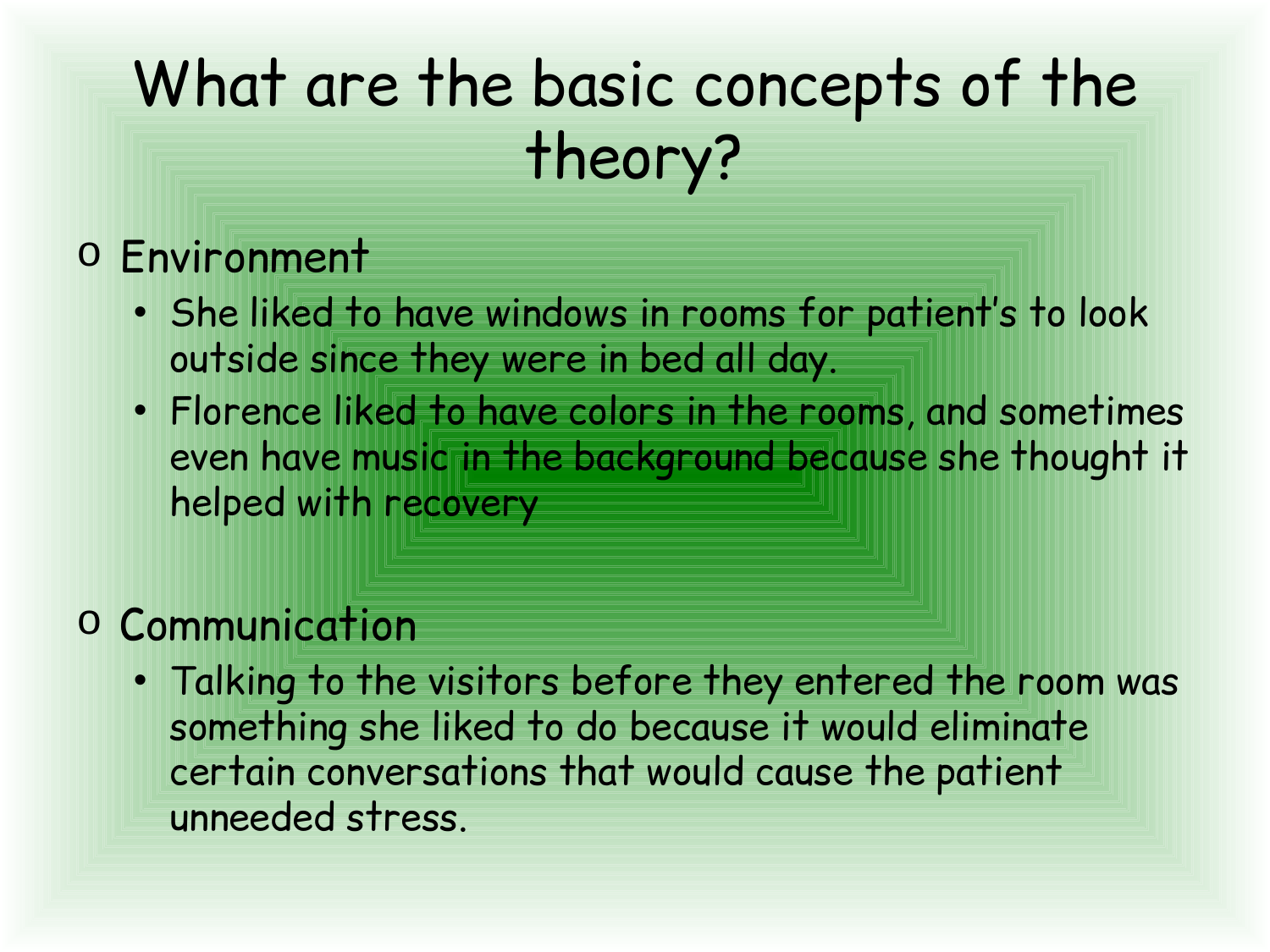

# What are the basic concepts of the theory?
Environment
She liked to have windows in rooms for patient’s to look outside since they were in bed all day.
Florence liked to have colors in the rooms, and sometimes even have music in the background because she thought it helped with recovery

Communication
Talking to the visitors before they entered the room was something she liked to do because it would eliminate certain conversations that would cause the patient unneeded stress.